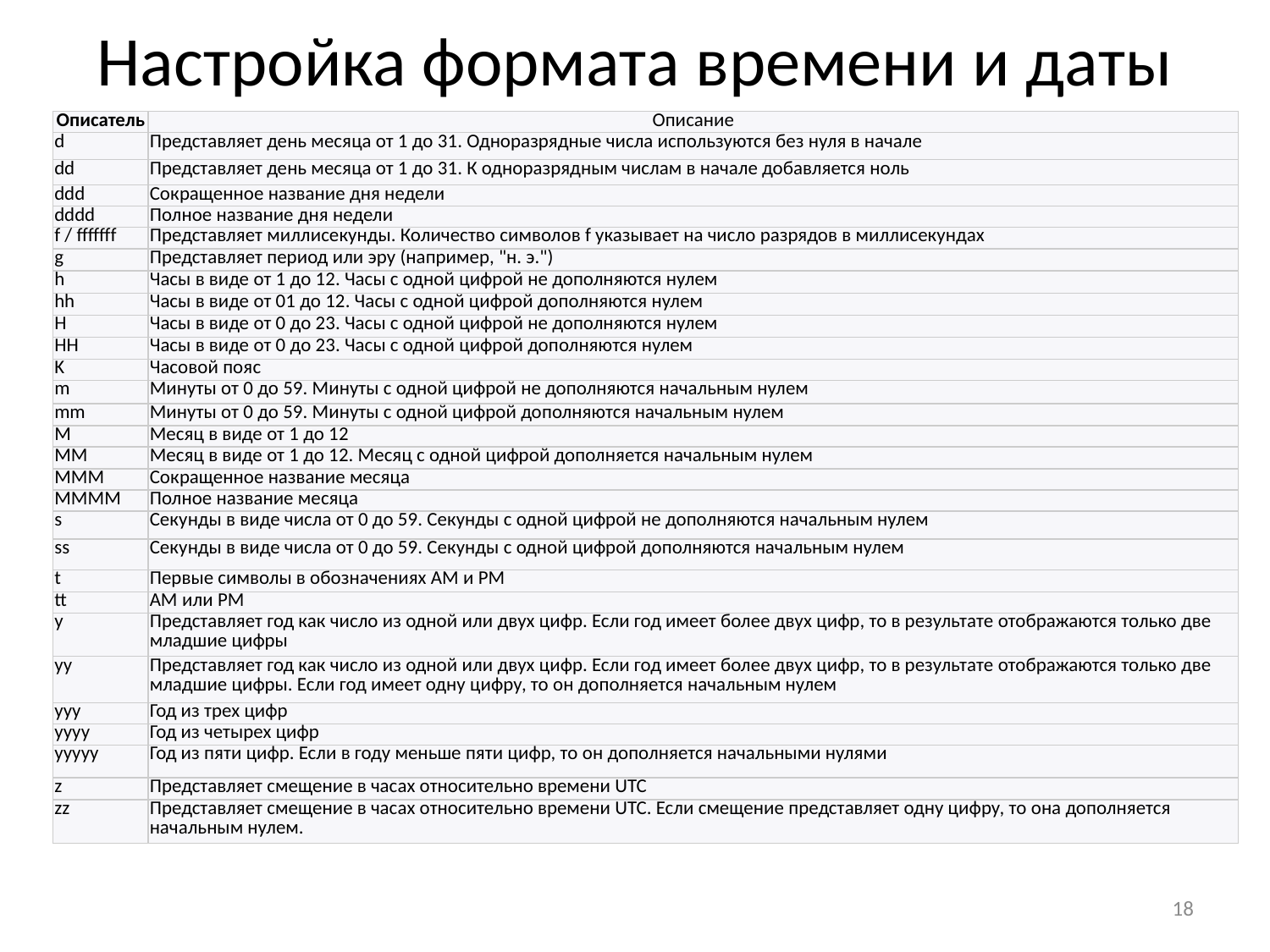

# Настройка формата времени и даты
| Описатель | Описание |
| --- | --- |
| d | Представляет день месяца от 1 до 31. Одноразрядные числа используются без нуля в начале |
| dd | Представляет день месяца от 1 до 31. К одноразрядным числам в начале добавляется ноль |
| ddd | Сокращенное название дня недели |
| dddd | Полное название дня недели |
| f / fffffff | Представляет миллисекунды. Количество символов f указывает на число разрядов в миллисекундах |
| g | Представляет период или эру (например, "н. э.") |
| h | Часы в виде от 1 до 12. Часы с одной цифрой не дополняются нулем |
| hh | Часы в виде от 01 до 12. Часы с одной цифрой дополняются нулем |
| H | Часы в виде от 0 до 23. Часы с одной цифрой не дополняются нулем |
| HH | Часы в виде от 0 до 23. Часы с одной цифрой дополняются нулем |
| K | Часовой пояс |
| m | Минуты от 0 до 59. Минуты с одной цифрой не дополняются начальным нулем |
| mm | Минуты от 0 до 59. Минуты с одной цифрой дополняются начальным нулем |
| M | Месяц в виде от 1 до 12 |
| MM | Месяц в виде от 1 до 12. Месяц с одной цифрой дополняется начальным нулем |
| MMM | Сокращенное название месяца |
| MMMM | Полное название месяца |
| s | Секунды в виде числа от 0 до 59. Секунды с одной цифрой не дополняются начальным нулем |
| ss | Секунды в виде числа от 0 до 59. Секунды с одной цифрой дополняются начальным нулем |
| t | Первые символы в обозначениях AM и PM |
| tt | AM или PM |
| y | Представляет год как число из одной или двух цифр. Если год имеет более двух цифр, то в результате отображаются только две младшие цифры |
| yy | Представляет год как число из одной или двух цифр. Если год имеет более двух цифр, то в результате отображаются только две младшие цифры. Если год имеет одну цифру, то он дополняется начальным нулем |
| yyy | Год из трех цифр |
| yyyy | Год из четырех цифр |
| yyyyy | Год из пяти цифр. Если в году меньше пяти цифр, то он дополняется начальными нулями |
| z | Представляет смещение в часах относительно времени UTC |
| zz | Представляет смещение в часах относительно времени UTC. Если смещение представляет одну цифру, то она дополняется начальным нулем. |
18